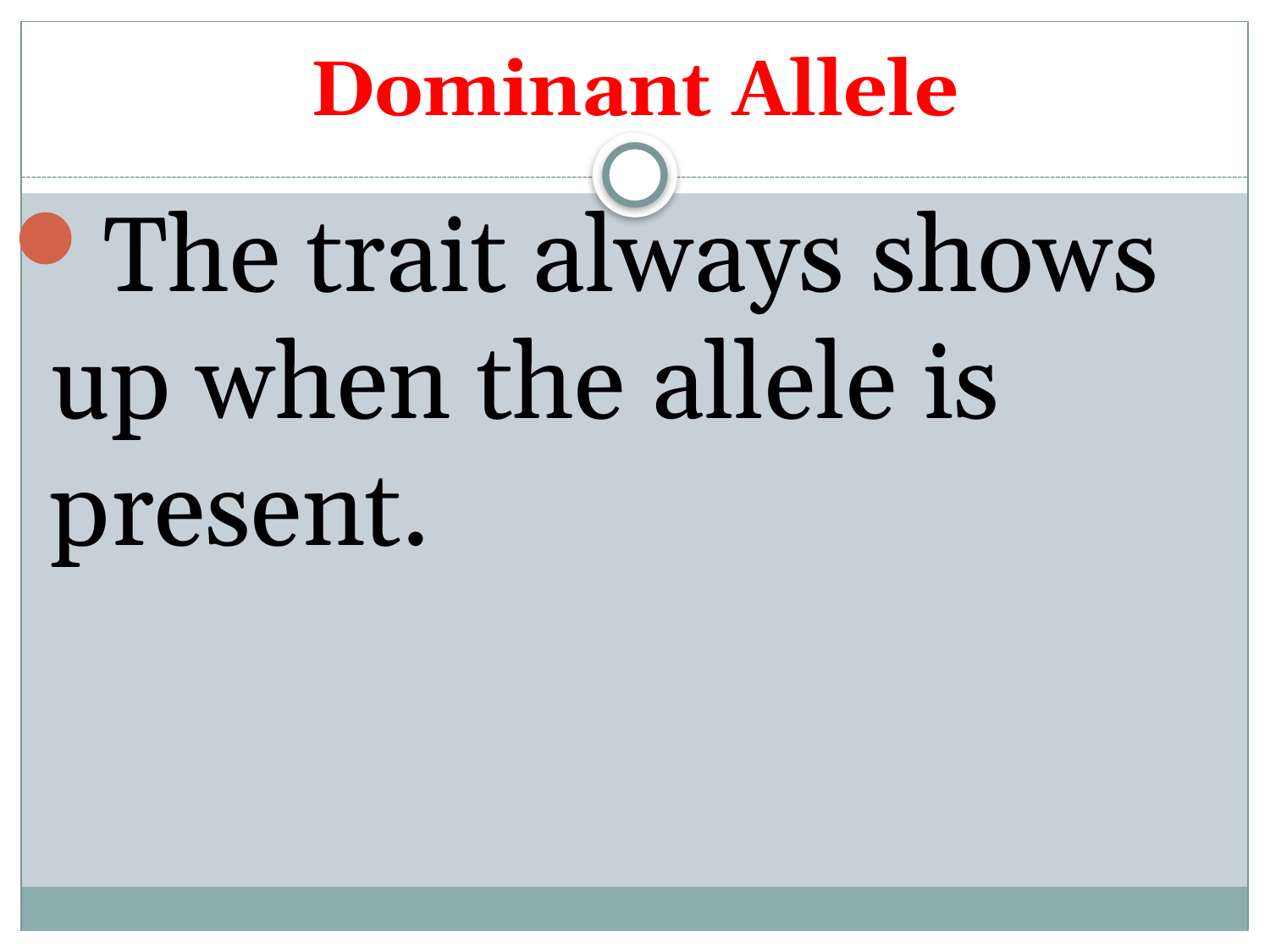

# Dominant Allele
The trait always shows up when the allele is present.